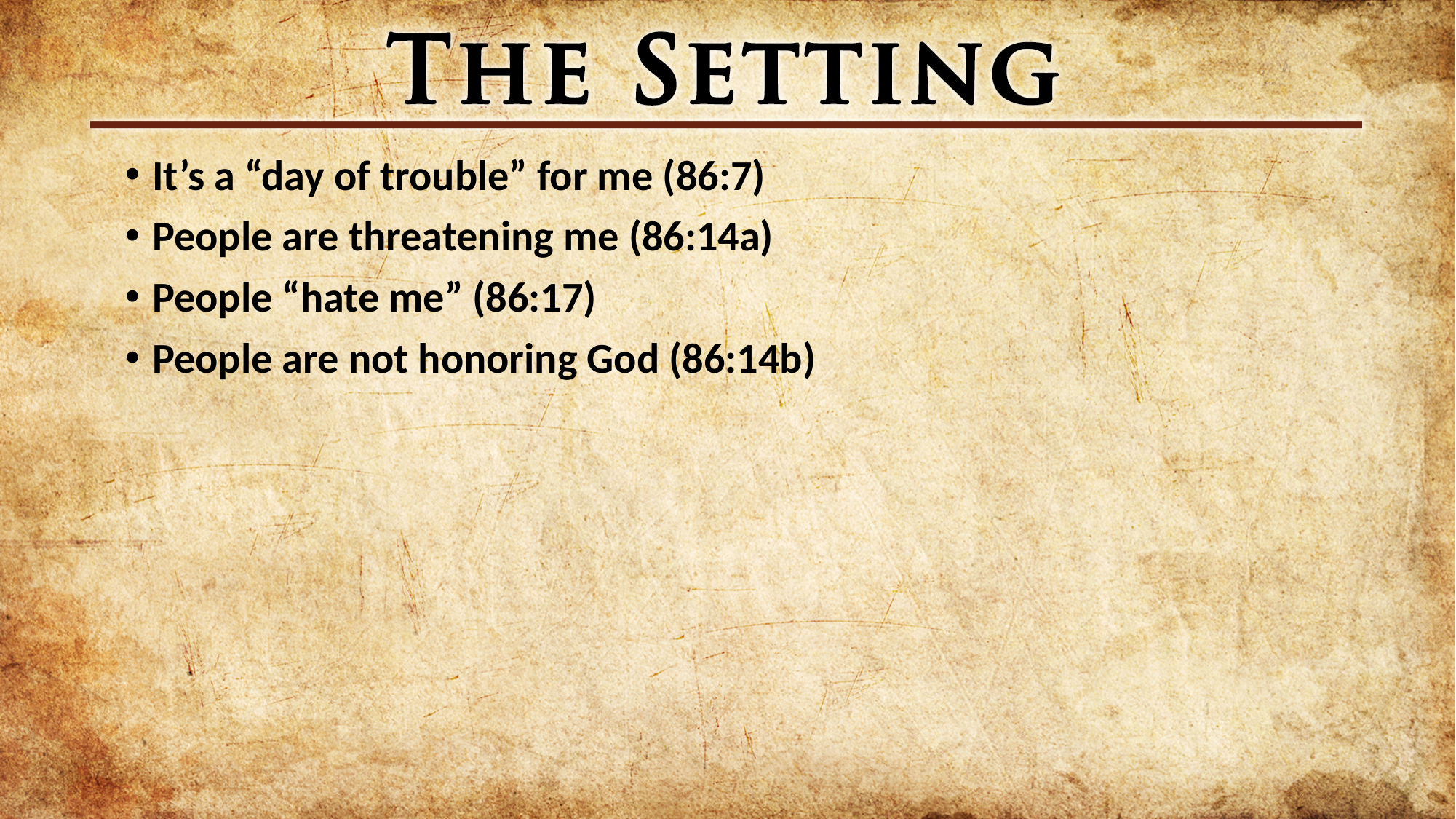

It’s a “day of trouble” for me (86:7)
People are threatening me (86:14a)
People “hate me” (86:17)
People are not honoring God (86:14b)